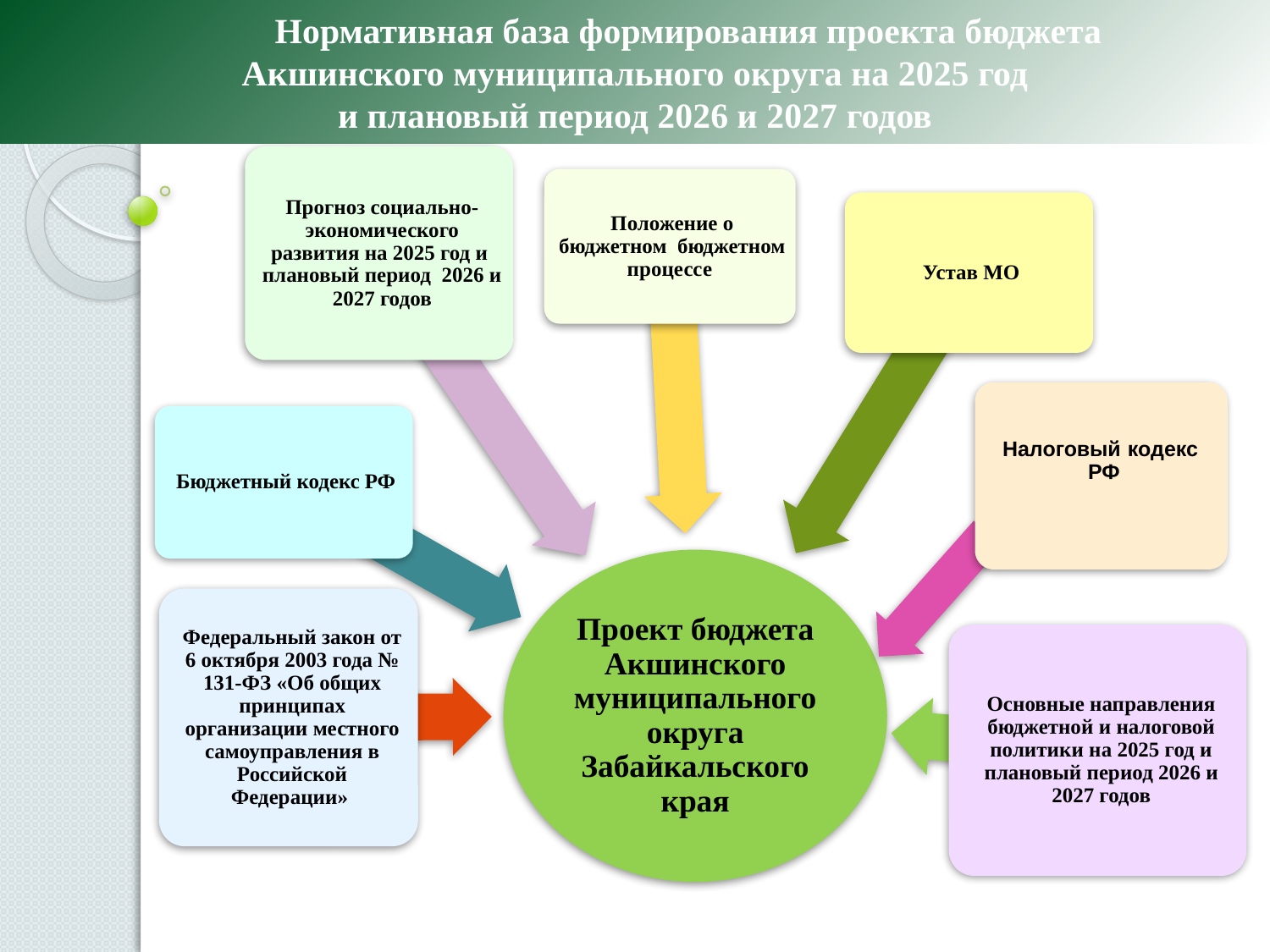

# Нормативная база формирования проекта бюджета Акшинского муниципального округа на 2025 год и плановый период 2026 и 2027 годов
Проект бюджета Акшинского муниципального округа Забайкальского края
Федеральный закон от 6 октября 2003 года № 131-ФЗ «Об общих принципах организации местного самоуправления в Российской Федерации»
Бюджетный кодекс РФ
Прогноз социально-экономического развития на 2025 год и  плановый период  2026 и 2027 годов
Положение о бюджетном  бюджетном процессе
Устав МО
Налоговый кодекс  РФ

Основные направления бюджетной и налоговой политики на 2025 год и плановый период 2026 и 2027 годов